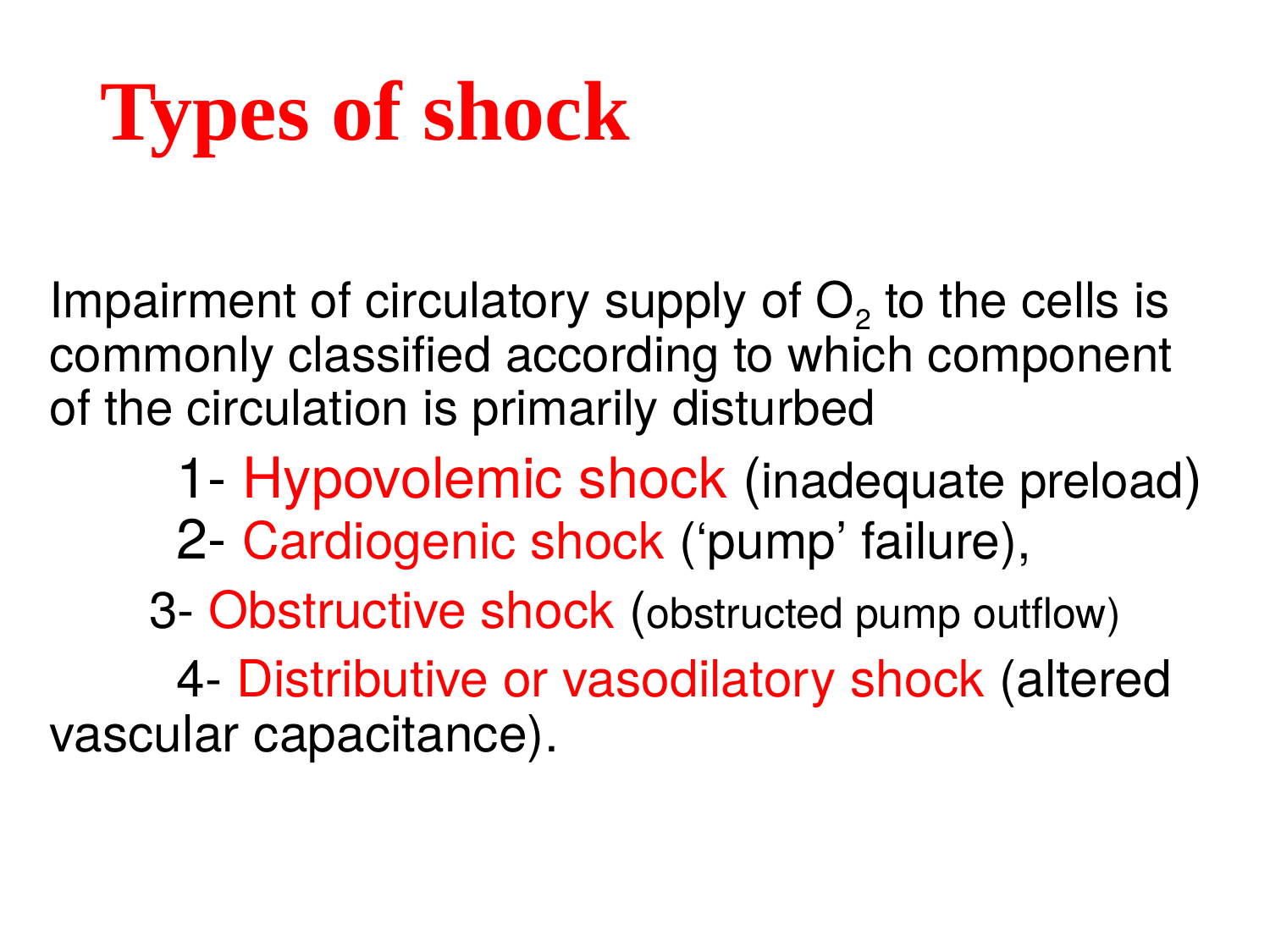

# Types of shock

Impairment of circulatory supply of O2 to the cells is commonly classified according to which component of the circulation is primarily disturbed
 	1- Hypovolemic shock (inadequate preload) 	2- Cardiogenic shock (‘pump’ failure),
       3- Obstructive shock (obstructed pump outflow)
	4- Distributive or vasodilatory shock (altered vascular capacitance).